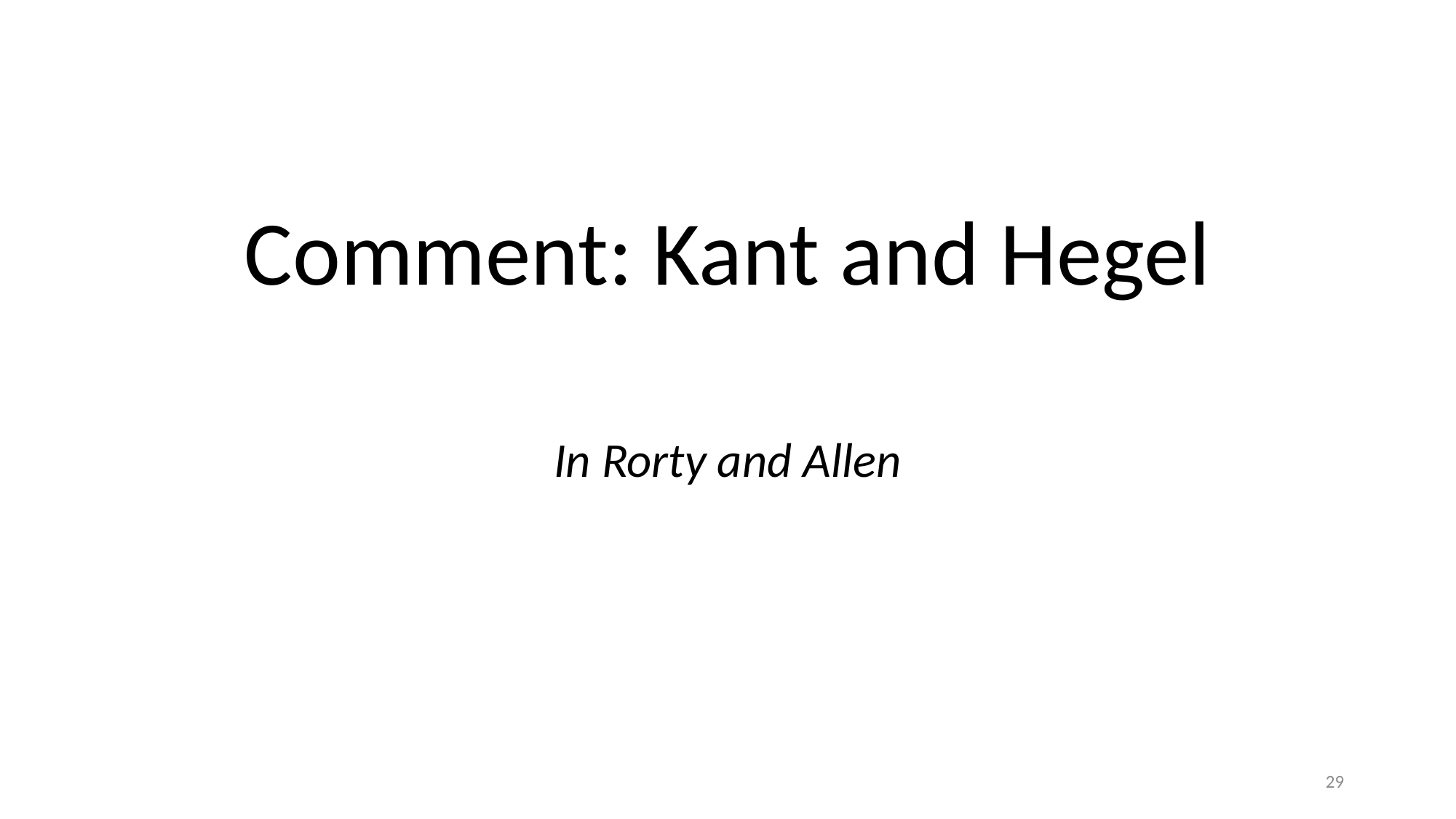

# Comment: Kant and Hegel
In Rorty and Allen
29